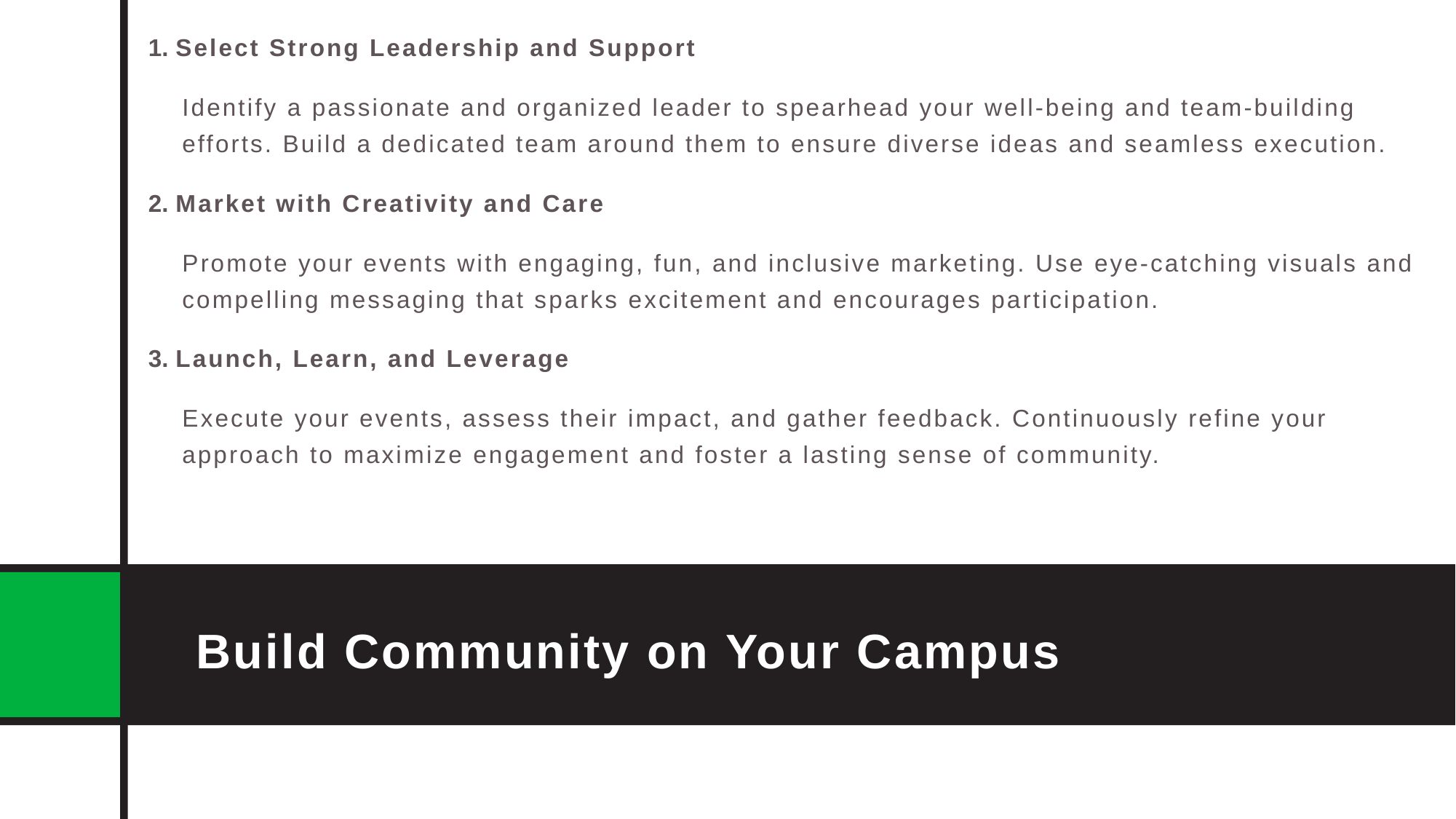

Select Strong Leadership and Support
Identify a passionate and organized leader to spearhead your well-being and team-building efforts. Build a dedicated team around them to ensure diverse ideas and seamless execution.
Market with Creativity and Care
Promote your events with engaging, fun, and inclusive marketing. Use eye-catching visuals and compelling messaging that sparks excitement and encourages participation.
Launch, Learn, and Leverage
Execute your events, assess their impact, and gather feedback. Continuously refine your approach to maximize engagement and foster a lasting sense of community.
# Build Community on Your Campus